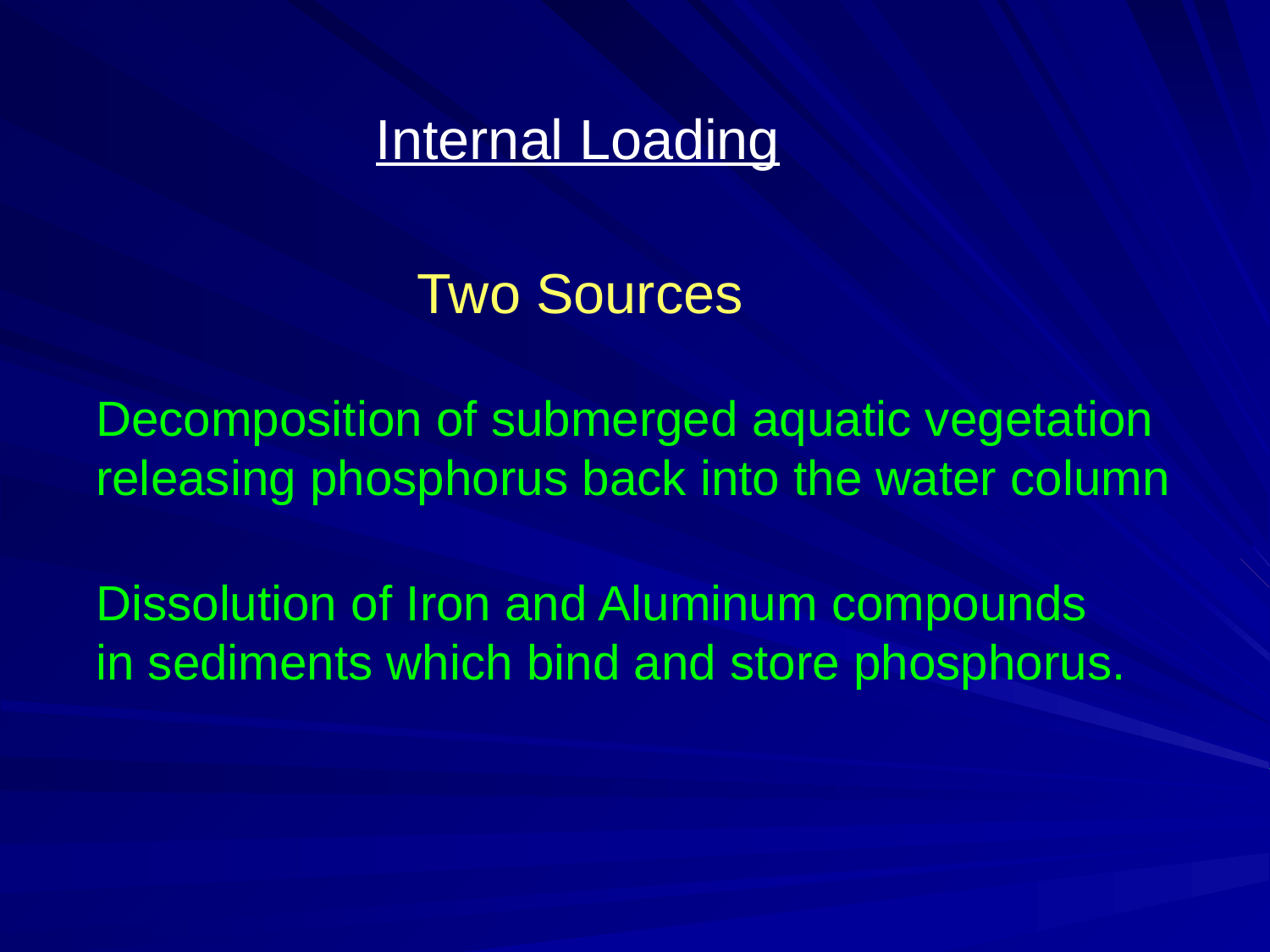

Internal Loading
Two Sources
Decomposition of submerged aquatic vegetation
releasing phosphorus back into the water column
Dissolution of Iron and Aluminum compounds
in sediments which bind and store phosphorus.